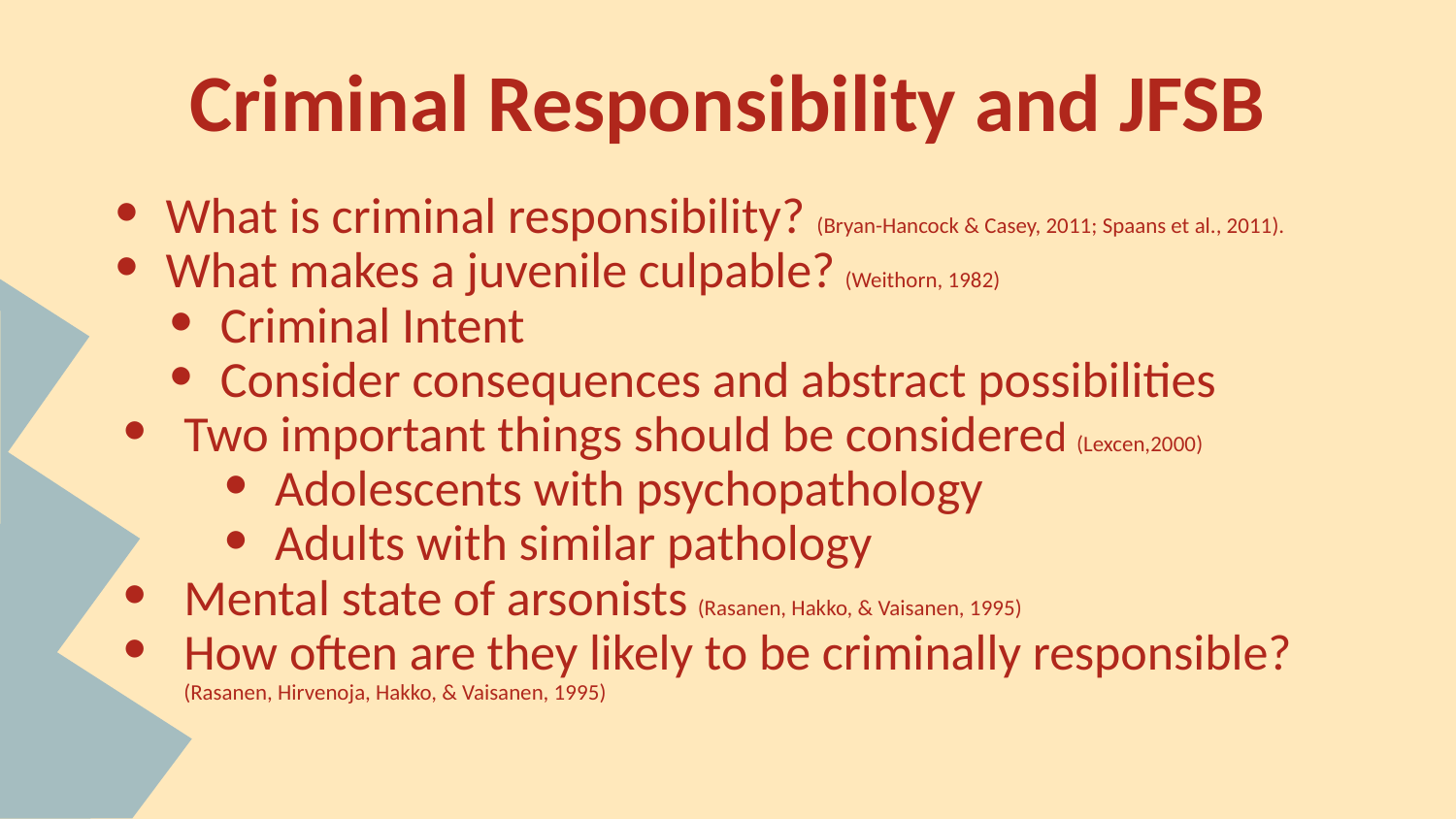

# Criminal Responsibility and JFSB
What is criminal responsibility? (Bryan-Hancock & Casey, 2011; Spaans et al., 2011).
What makes a juvenile culpable? (Weithorn, 1982)
Criminal Intent
Consider consequences and abstract possibilities
Two important things should be considered (Lexcen,2000)
Adolescents with psychopathology
Adults with similar pathology
Mental state of arsonists (Rasanen, Hakko, & Vaisanen, 1995)
How often are they likely to be criminally responsible? (Rasanen, Hirvenoja, Hakko, & Vaisanen, 1995)